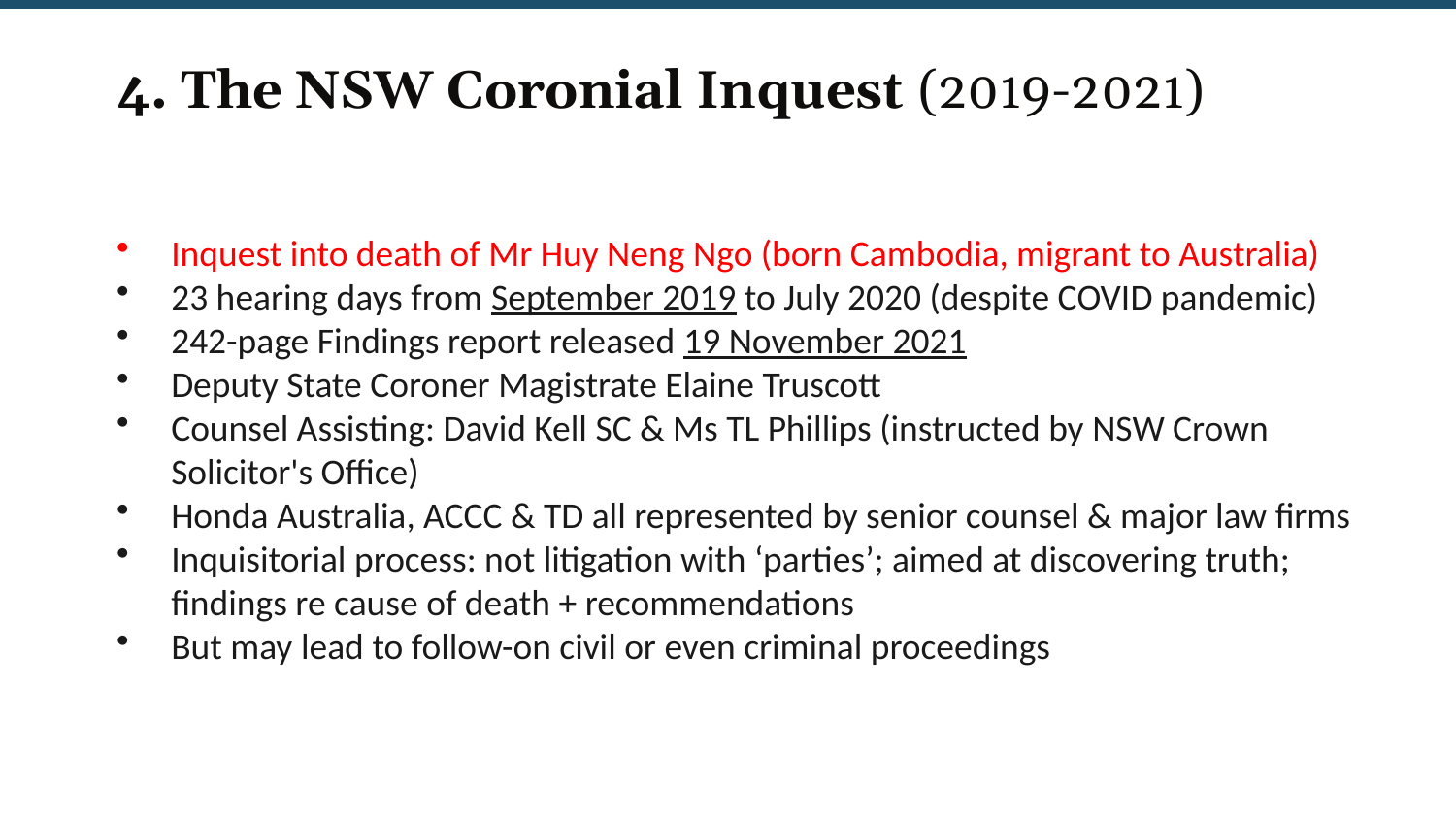

4. The NSW Coronial Inquest (2019-2021)
Inquest into death of Mr Huy Neng Ngo (born Cambodia, migrant to Australia)
23 hearing days from September 2019 to July 2020 (despite COVID pandemic)
242-page Findings report released 19 November 2021
Deputy State Coroner Magistrate Elaine Truscott
Counsel Assisting: David Kell SC & Ms TL Phillips (instructed by NSW Crown Solicitor's Office)
Honda Australia, ACCC & TD all represented by senior counsel & major law firms
Inquisitorial process: not litigation with ‘parties’; aimed at discovering truth; findings re cause of death + recommendations
But may lead to follow-on civil or even criminal proceedings